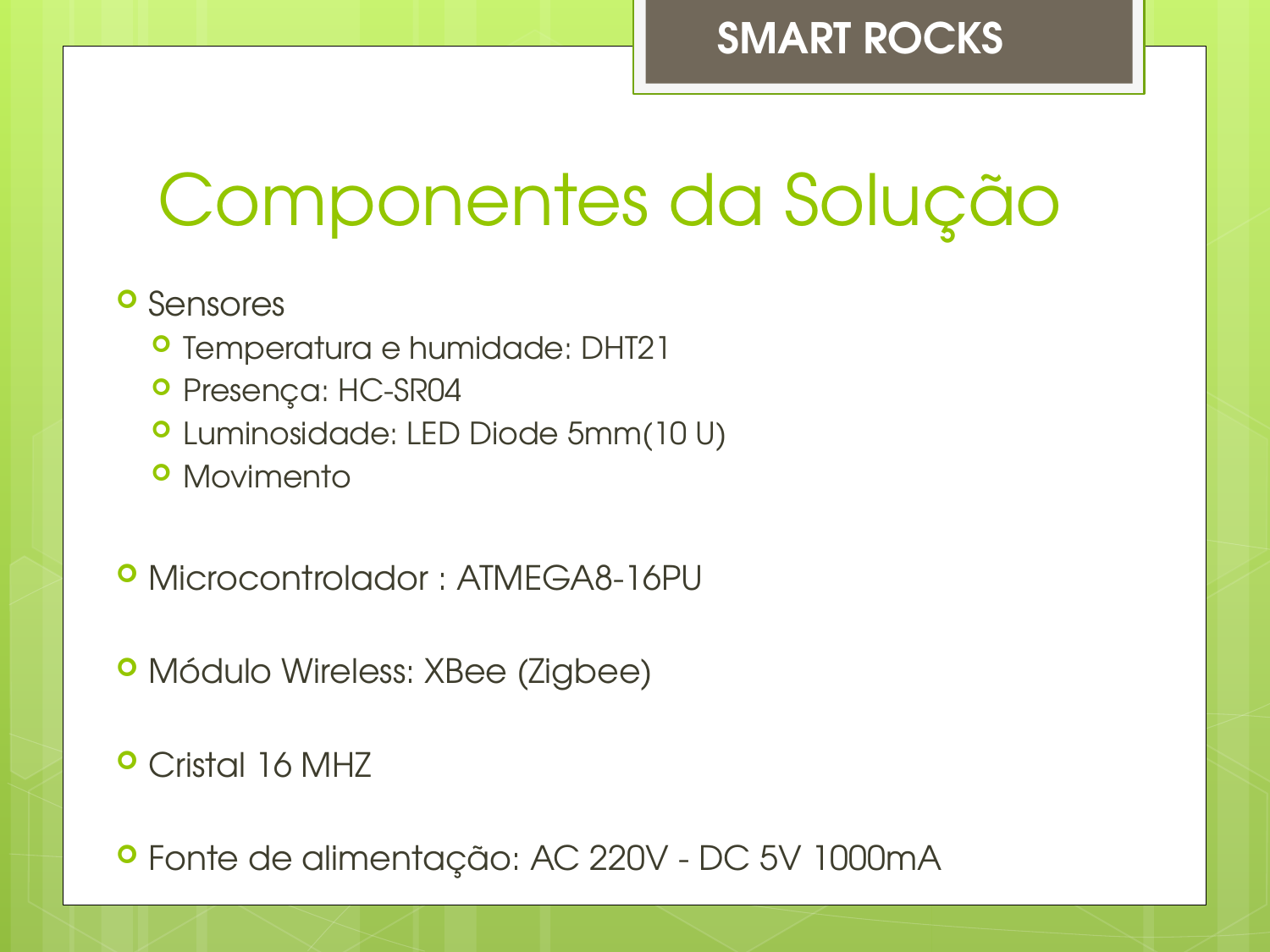

SMART ROCKS
# Componentes da Solução
Sensores
Temperatura e humidade: DHT21
Presença: HC-SR04
Luminosidade: LED Diode 5mm(10 U)
Movimento

Microcontrolador : ATMEGA8-16PU

Módulo Wireless: XBee (Zigbee)

Cristal 16 MHZ

Fonte de alimentação: AC 220V - DC 5V 1000mA